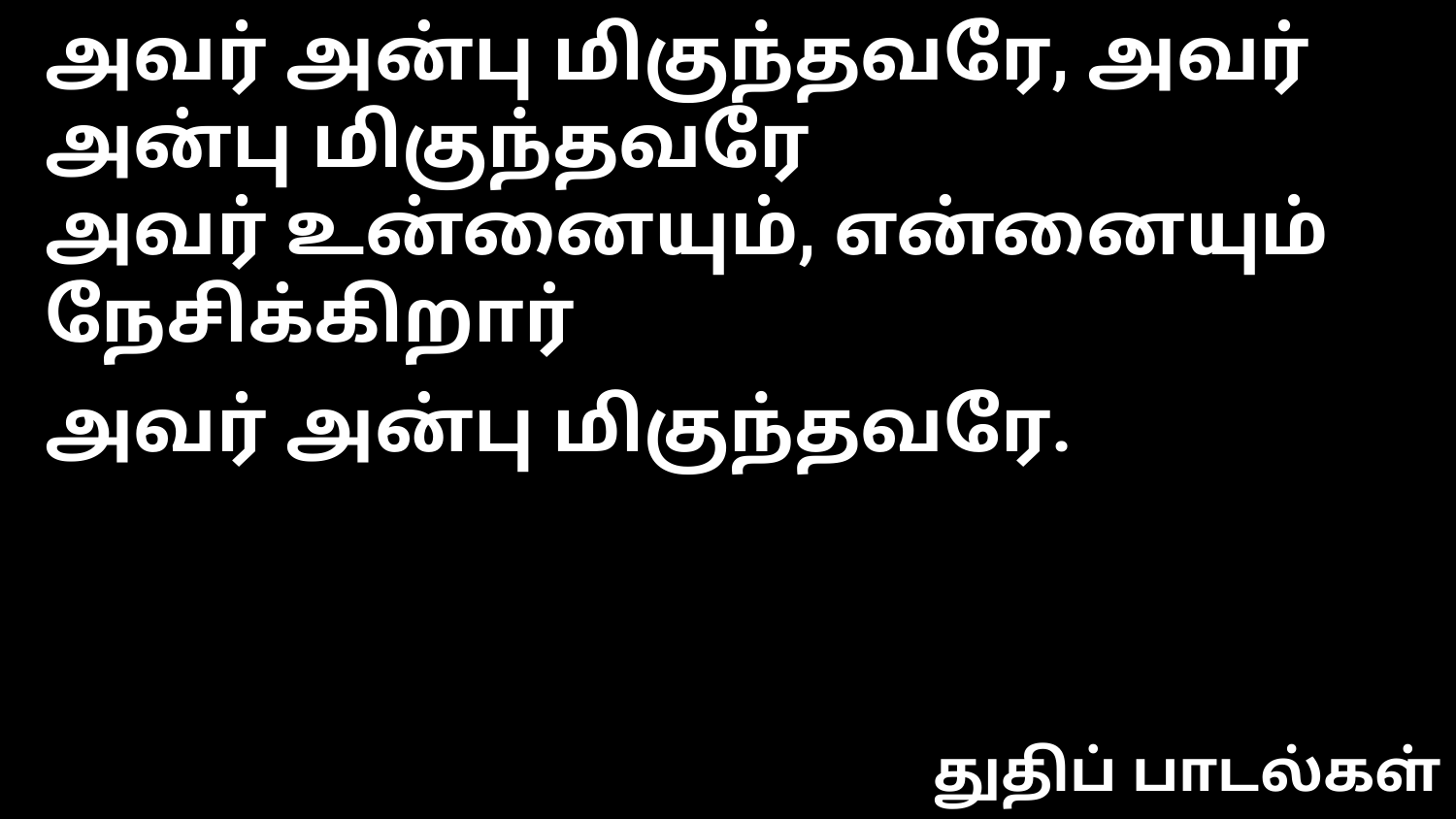

அவர் அன்பு மிகுந்தவரே, அவர் அன்பு மிகுந்தவரே
அவர் உன்னையும், என்னையும் நேசிக்கிறார்
அவர் அன்பு மிகுந்தவரே.
துதிப் பாடல்கள்